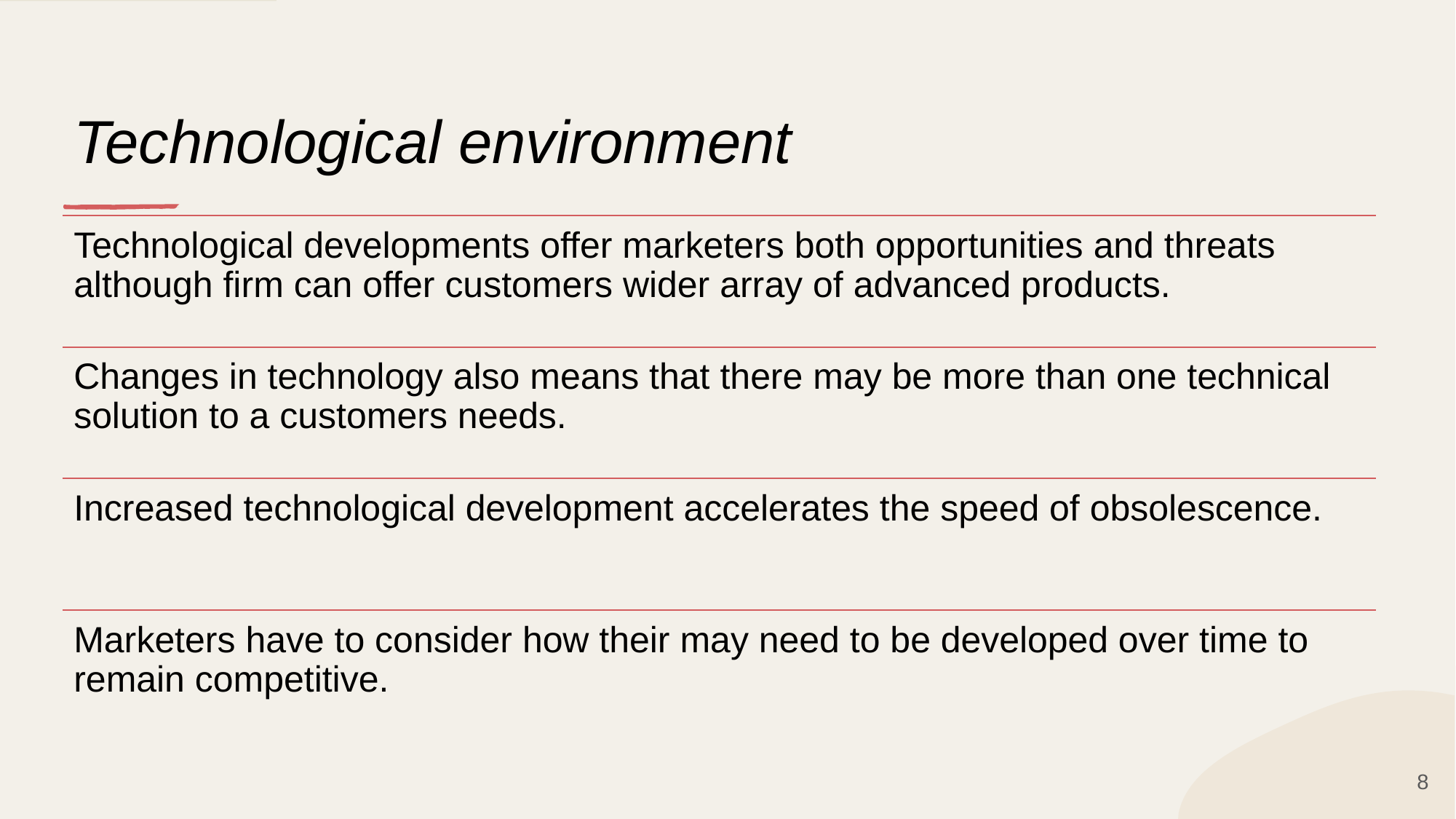

# Technological environment

Technological developments offer marketers both opportunities and threats although firm can offer customers wider array of advanced products.

Changes in technology also means that there may be more than one technical solution to a customers needs.

Increased technological development accelerates the speed of obsolescence.

Marketers have to consider how their may need to be developed over time to remain competitive.

8